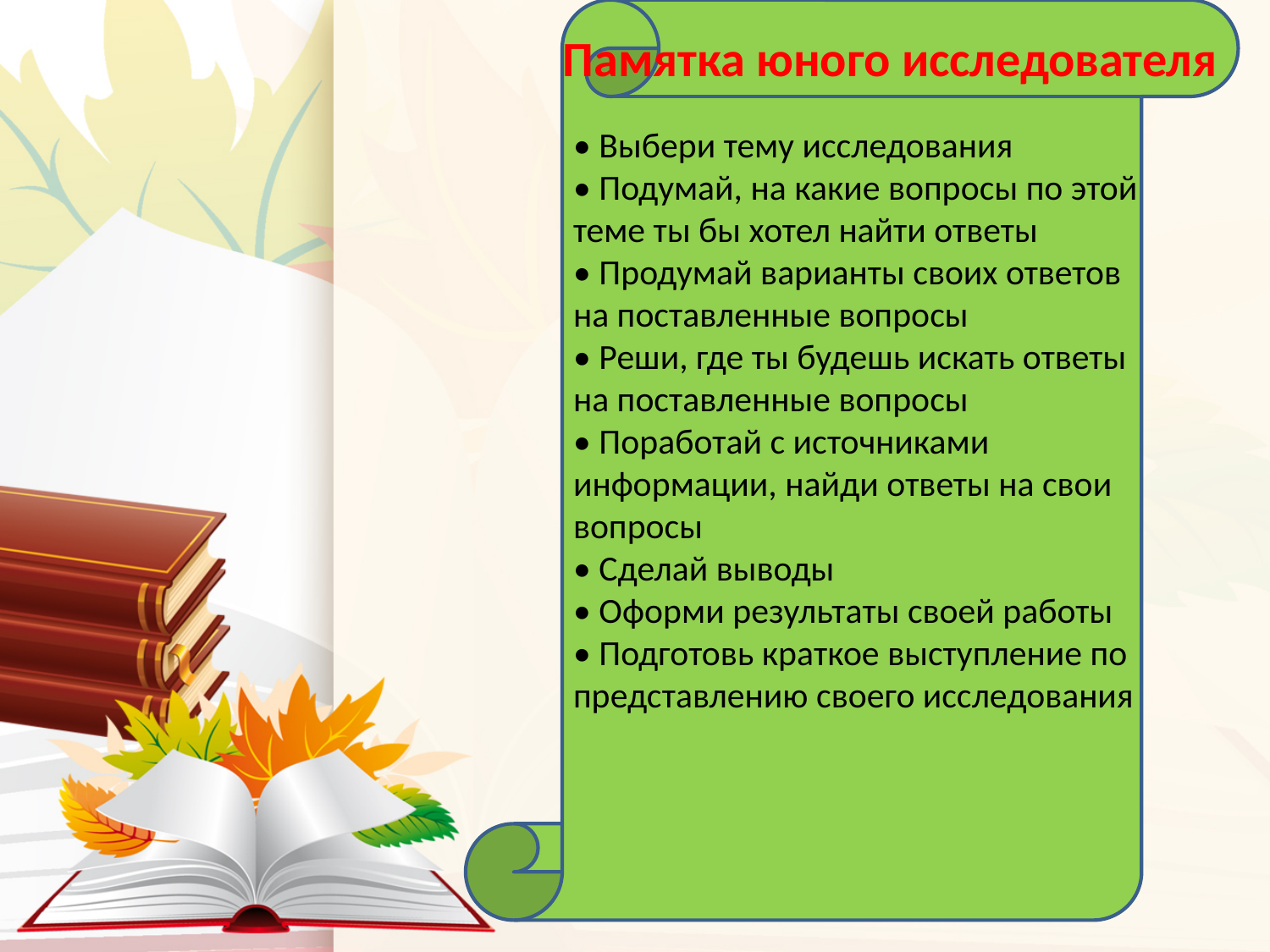

Памятка юного исследователя
• Выбери тему исследования
• Подумай, на какие вопросы по этой теме ты бы хотел найти ответы
• Продумай варианты своих ответов на поставленные вопросы
• Реши, где ты будешь искать ответы на поставленные вопросы
• Поработай с источниками информации, найди ответы на свои вопросы
• Сделай выводы
• Оформи результаты своей работы
• Подготовь краткое выступление по представлению своего исследования